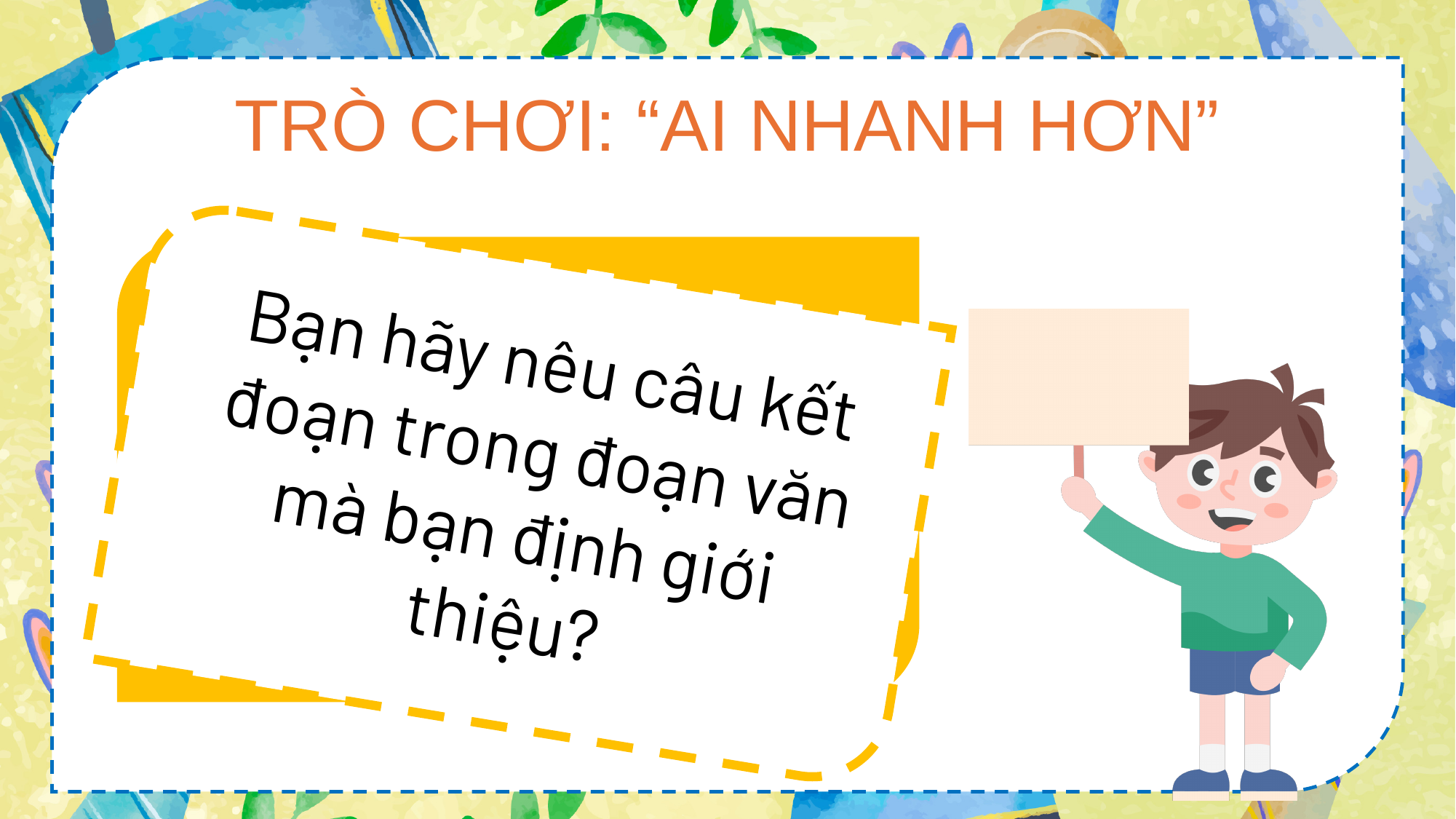

TRÒ CHƠI: “AI NHANH HƠN”

Bạn hãy nêu câu kết đoạn trong đoạn văn mà bạn định giới thiệu?